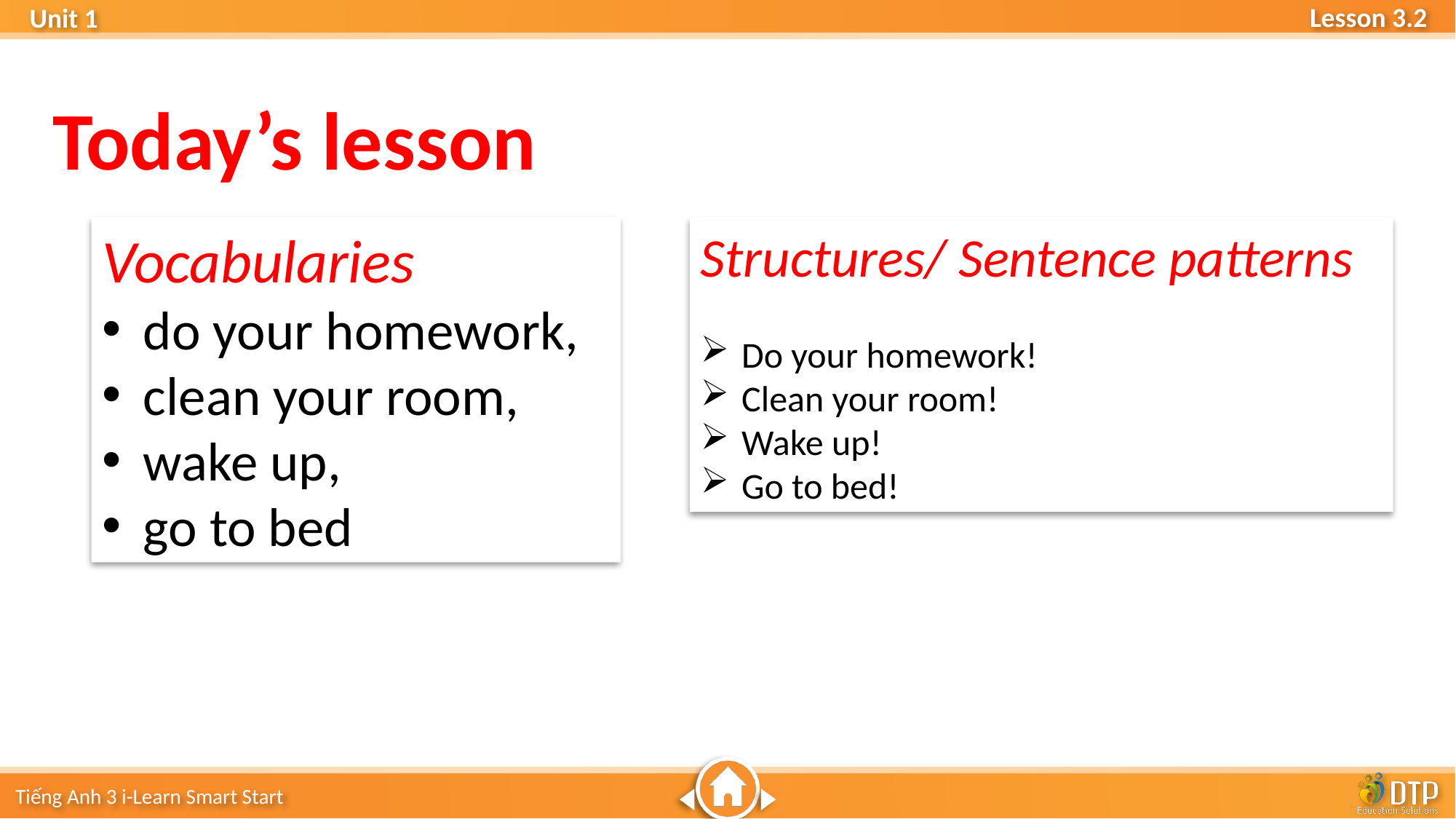

Today’s lesson
Vocabularies
do your homework,
clean your room,
wake up,
go to bed
Structures/ Sentence patterns

Do your homework!
Clean your room!
Wake up!
Go to bed!